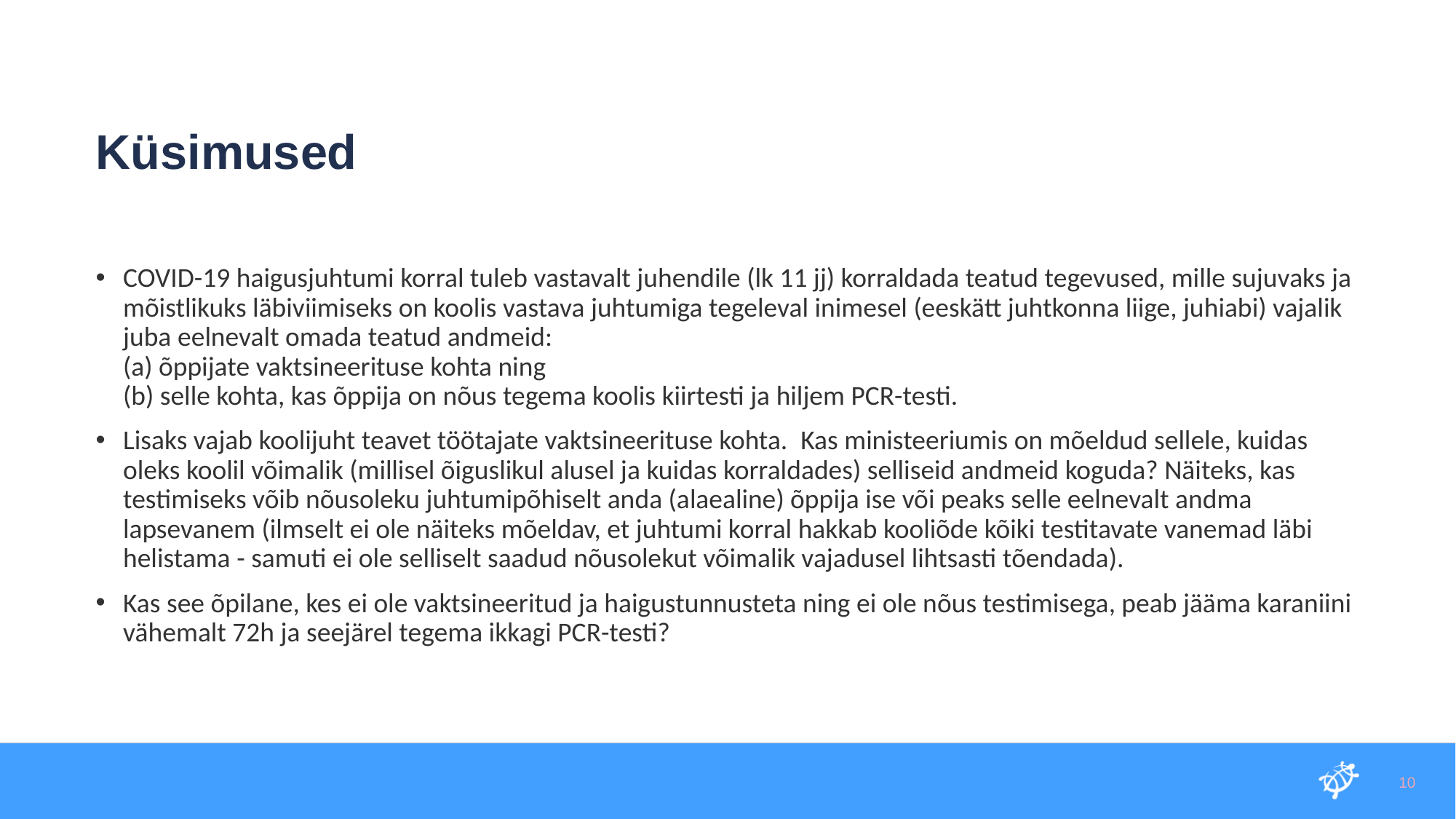

Küsimused

COVID-19 haigusjuhtumi korral tuleb vastavalt juhendile (lk 11 jj) korraldada teatud tegevused, mille sujuvaks ja mõistlikuks läbiviimiseks on koolis vastava juhtumiga tegeleval inimesel (eeskätt juhtkonna liige, juhiabi) vajalik juba eelnevalt omada teatud andmeid:
(a) õppijate vaktsineerituse kohta ning
(b) selle kohta, kas õppija on nõus tegema koolis kiirtesti ja hiljem PCR-testi.
Lisaks vajab koolijuht teavet töötajate vaktsineerituse kohta.  Kas ministeeriumis on mõeldud sellele, kuidas oleks koolil võimalik (millisel õiguslikul alusel ja kuidas korraldades) selliseid andmeid koguda? Näiteks, kas testimiseks võib nõusoleku juhtumipõhiselt anda (alaealine) õppija ise või peaks selle eelnevalt andma lapsevanem (ilmselt ei ole näiteks mõeldav, et juhtumi korral hakkab kooliõde kõiki testitavate vanemad läbi helistama - samuti ei ole selliselt saadud nõusolekut võimalik vajadusel lihtsasti tõendada).
Kas see õpilane, kes ei ole vaktsineeritud ja haigustunnusteta ning ei ole nõus testimisega, peab jääma karaniini vähemalt 72h ja seejärel tegema ikkagi PCR-testi?